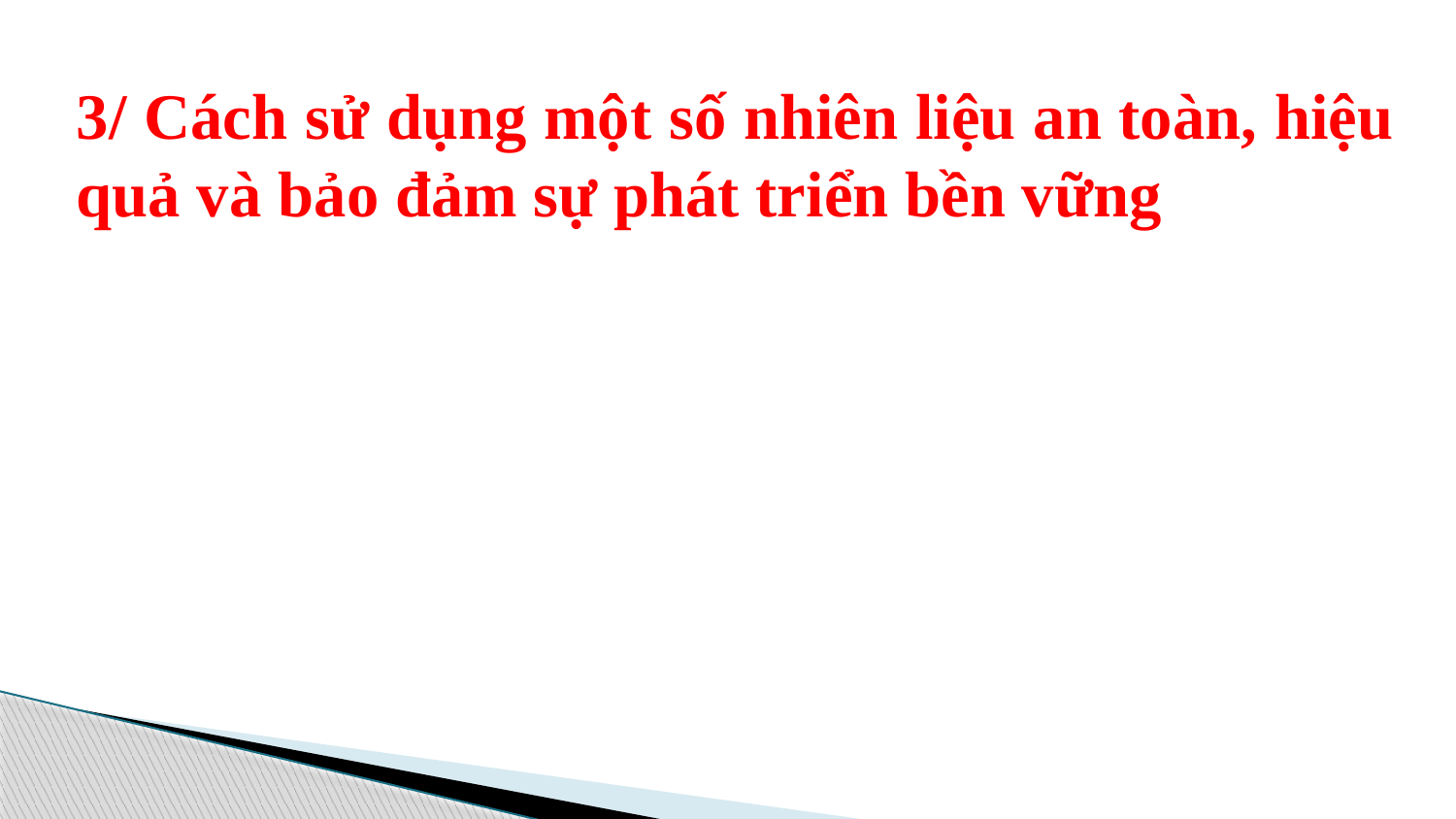

3/ Cách sử dụng một số nhiên liệu an toàn, hiệu quả và bảo đảm sự phát triển bền vững